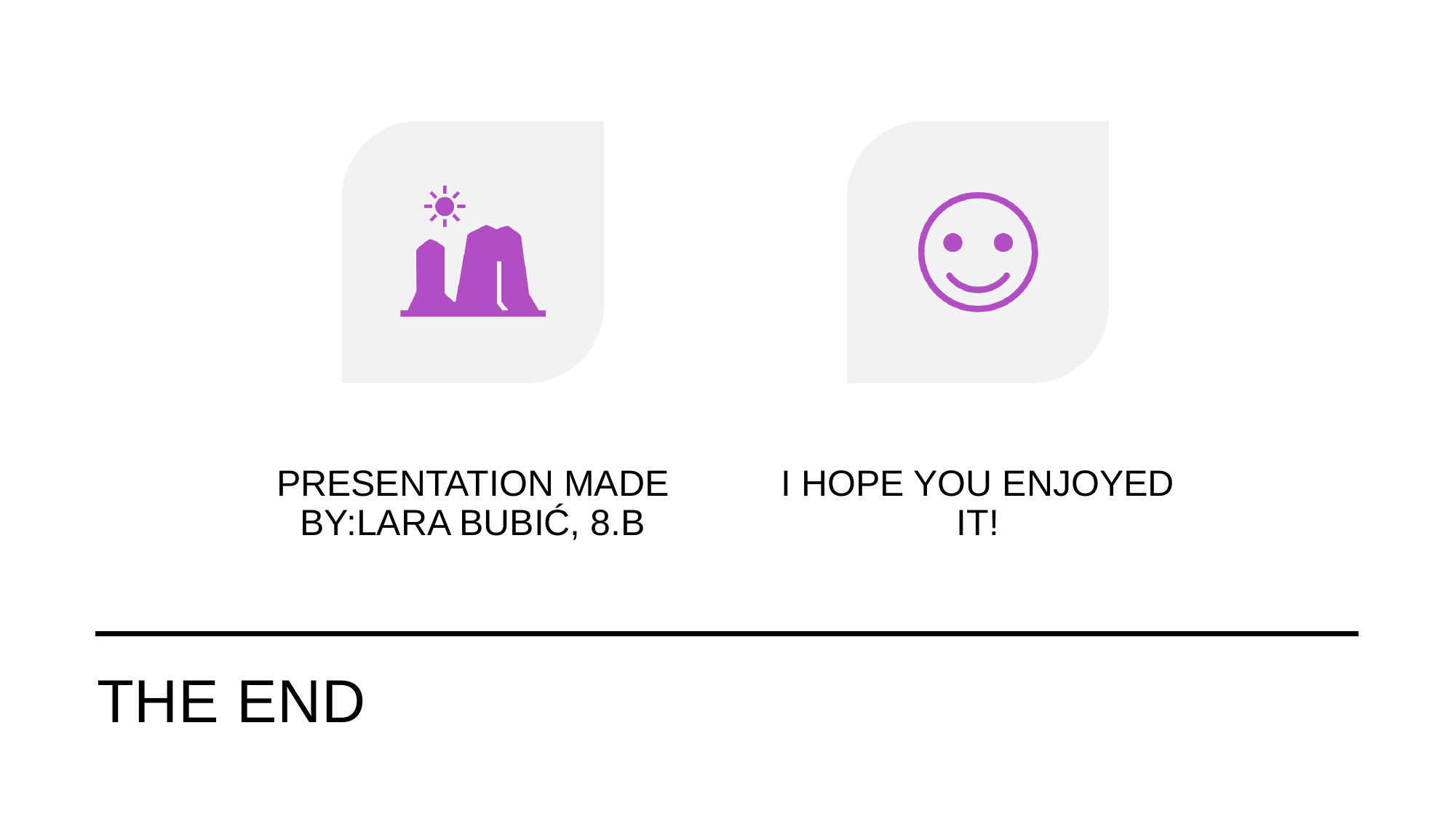

Presentation made by:Lara Bubić, 8.b
I hope you enjoyED it!
# THE END